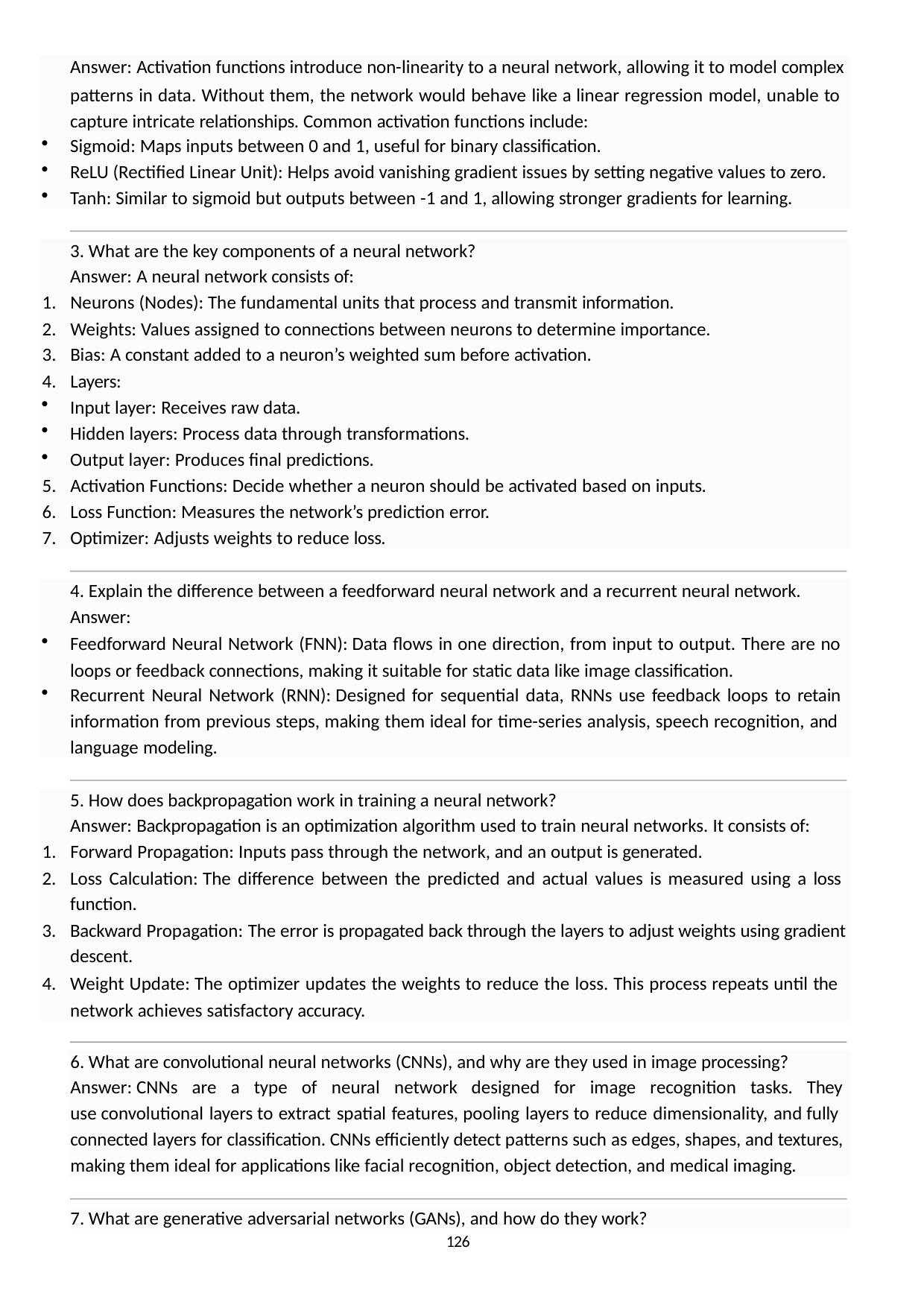

Answer: Activation functions introduce non-linearity to a neural network, allowing it to model complex
patterns in data. Without them, the network would behave like a linear regression model, unable to capture intricate relationships. Common activation functions include:
Sigmoid: Maps inputs between 0 and 1, useful for binary classification.
ReLU (Rectified Linear Unit): Helps avoid vanishing gradient issues by setting negative values to zero.
Tanh: Similar to sigmoid but outputs between -1 and 1, allowing stronger gradients for learning.

3. What are the key components of a neural network?
Answer: A neural network consists of:
Neurons (Nodes): The fundamental units that process and transmit information.
Weights: Values assigned to connections between neurons to determine importance.
Bias: A constant added to a neuron’s weighted sum before activation.
Layers:
Input layer: Receives raw data.
Hidden layers: Process data through transformations.
Output layer: Produces final predictions.
Activation Functions: Decide whether a neuron should be activated based on inputs.
Loss Function: Measures the network’s prediction error.
Optimizer: Adjusts weights to reduce loss.

4. Explain the difference between a feedforward neural network and a recurrent neural network.
Answer:
Feedforward Neural Network (FNN): Data flows in one direction, from input to output. There are no loops or feedback connections, making it suitable for static data like image classification.
Recurrent Neural Network (RNN): Designed for sequential data, RNNs use feedback loops to retain
information from previous steps, making them ideal for time-series analysis, speech recognition, and language modeling.

5. How does backpropagation work in training a neural network?
Answer: Backpropagation is an optimization algorithm used to train neural networks. It consists of:
Forward Propagation: Inputs pass through the network, and an output is generated.
Loss Calculation: The difference between the predicted and actual values is measured using a loss function.
Backward Propagation: The error is propagated back through the layers to adjust weights using gradient descent.
Weight Update: The optimizer updates the weights to reduce the loss. This process repeats until the network achieves satisfactory accuracy.

6. What are convolutional neural networks (CNNs), and why are they used in image processing?
Answer: CNNs  are  a  type  of  neural  network  designed  for  image  recognition  tasks.  They use convolutional layers to extract spatial features, pooling layers to reduce dimensionality, and fully
connected layers for classification. CNNs efficiently detect patterns such as edges, shapes, and textures, making them ideal for applications like facial recognition, object detection, and medical imaging.

7. What are generative adversarial networks (GANs), and how do they work?
126